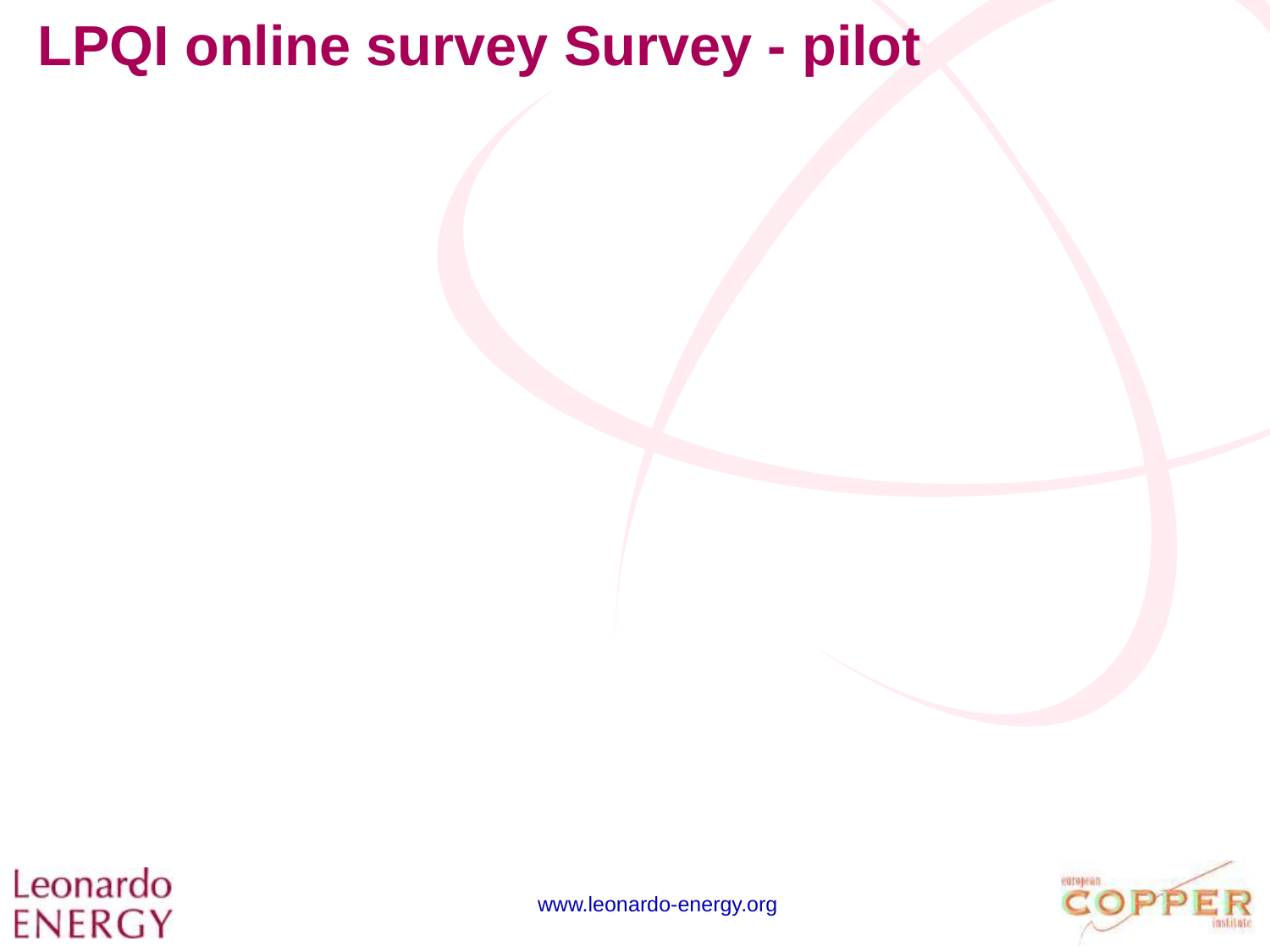

# LPQI online survey Survey - pilot